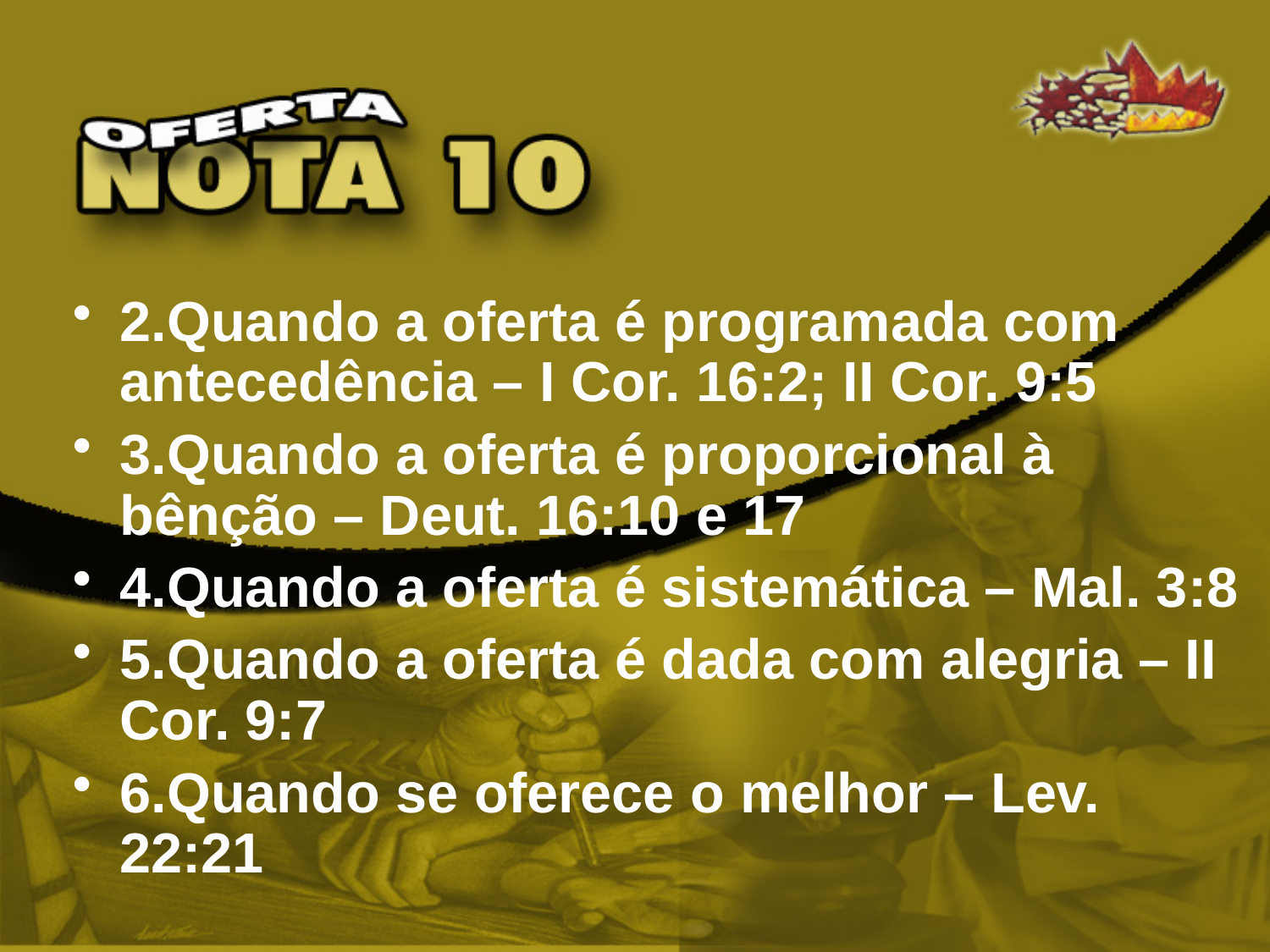

2.Quando a oferta é programada com antecedência – I Cor. 16:2; II Cor. 9:5
3.Quando a oferta é proporcional à bênção – Deut. 16:10 e 17
4.Quando a oferta é sistemática – Mal. 3:8
5.Quando a oferta é dada com alegria – II Cor. 9:7
6.Quando se oferece o melhor – Lev. 22:21